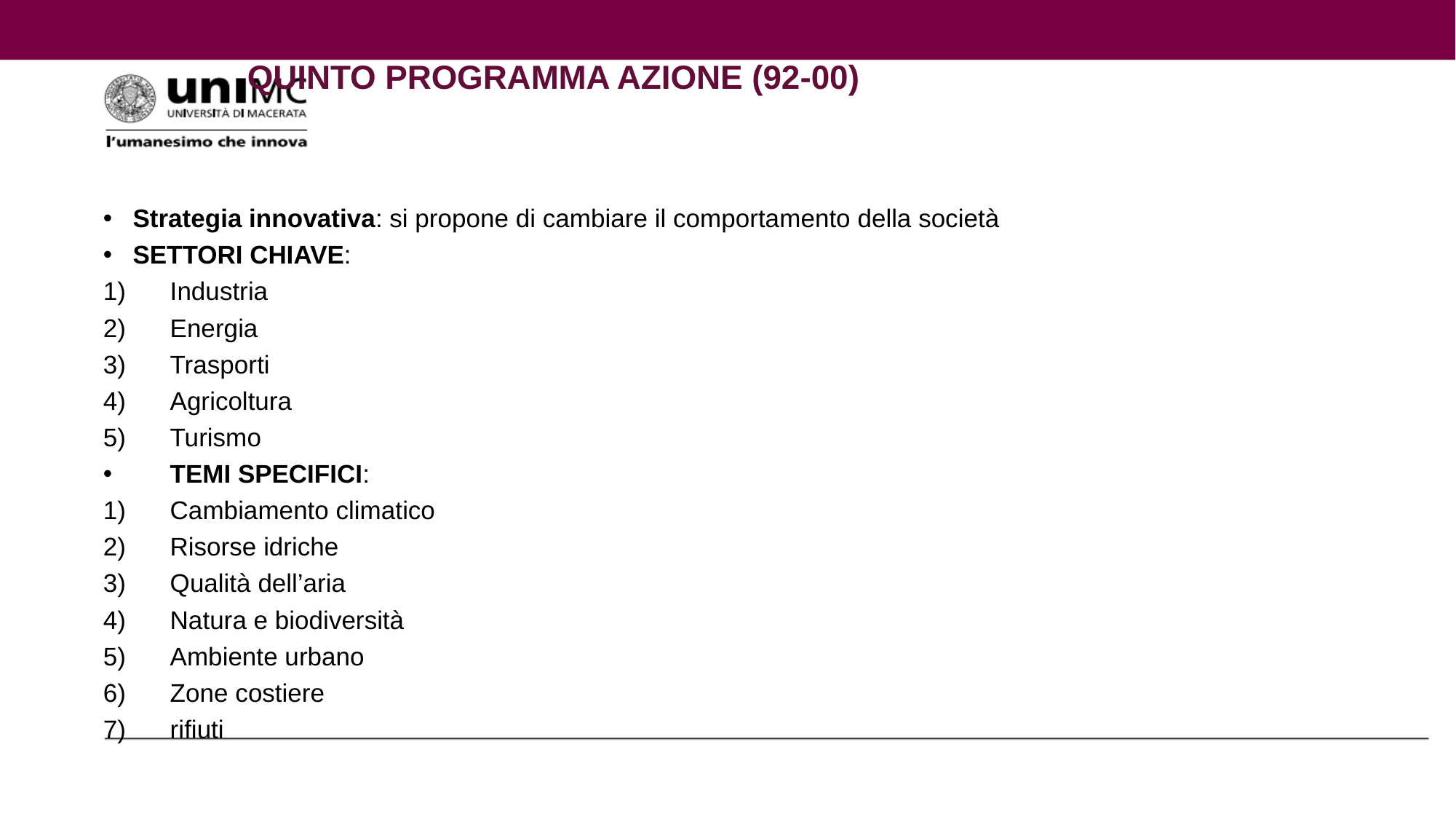

# QUINTO PROGRAMMA AZIONE (92-00)
Strategia innovativa: si propone di cambiare il comportamento della società
SETTORI CHIAVE:
Industria
Energia
Trasporti
Agricoltura
Turismo
TEMI SPECIFICI:
Cambiamento climatico
Risorse idriche
Qualità dell’aria
Natura e biodiversità
Ambiente urbano
Zone costiere
rifiuti